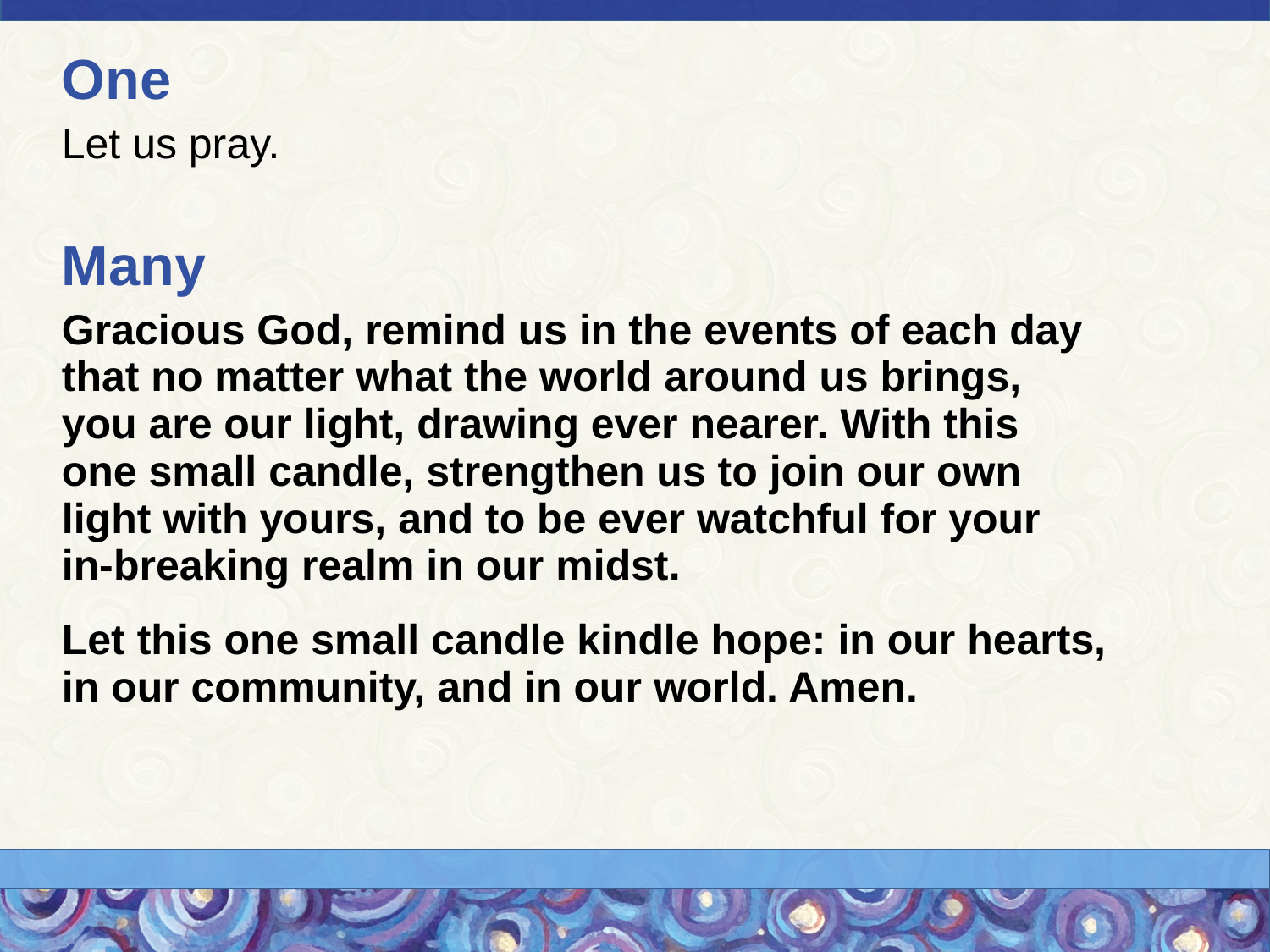

One
Let us pray.

Many
Gracious God, remind us in the events of each day        that no matter what the world around us brings,            you are our light, drawing ever nearer. With this                one small candle, strengthen us to join our own            light with yours, and to be ever watchful for your            in-breaking realm in our midst.

Let this one small candle kindle hope: in our hearts,          in our community, and in our world. Amen.